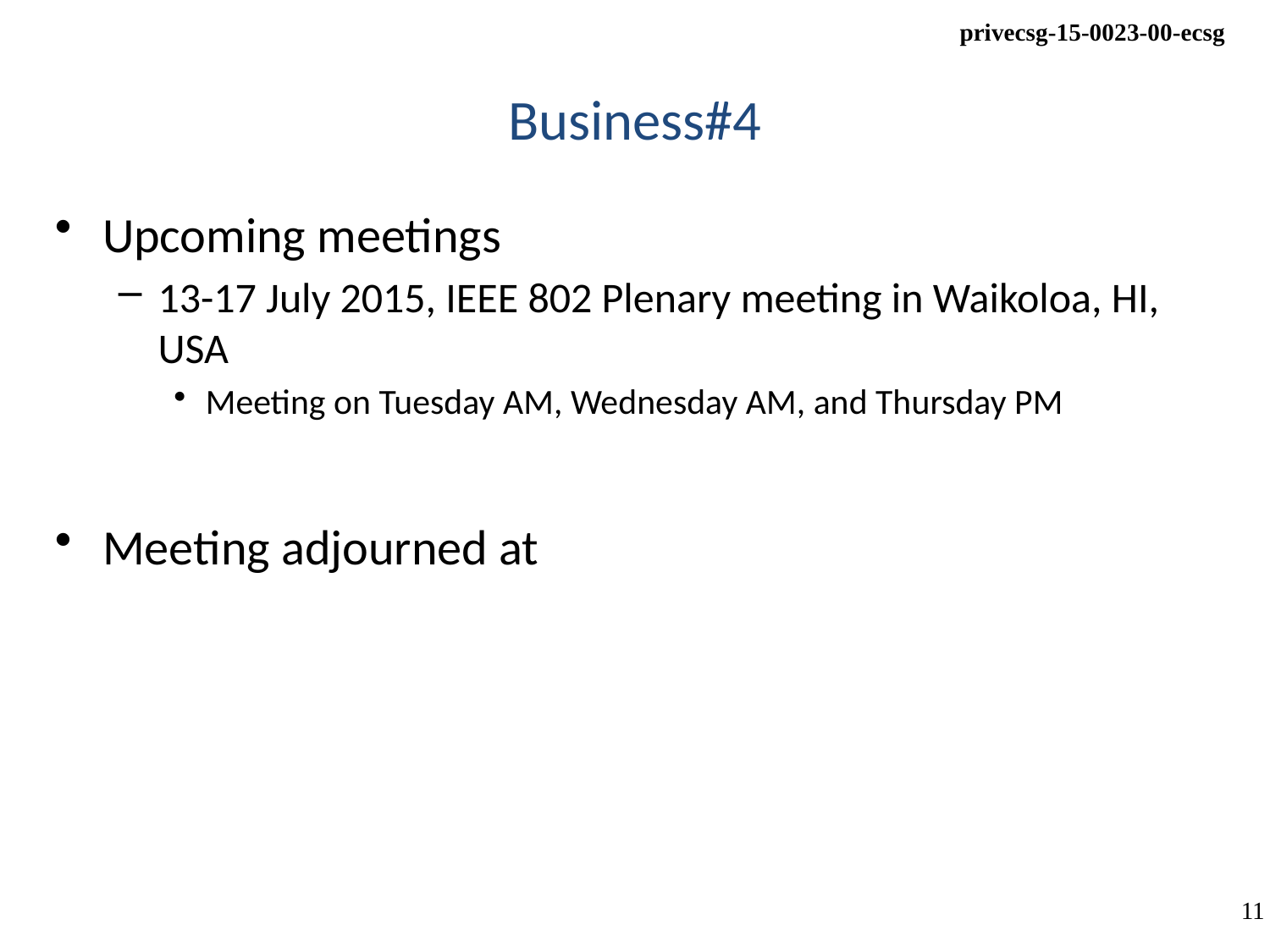

# Business#4
Upcoming meetings
13-17 July 2015, IEEE 802 Plenary meeting in Waikoloa, HI, USA
Meeting on Tuesday AM, Wednesday AM, and Thursday PM

Meeting adjourned at